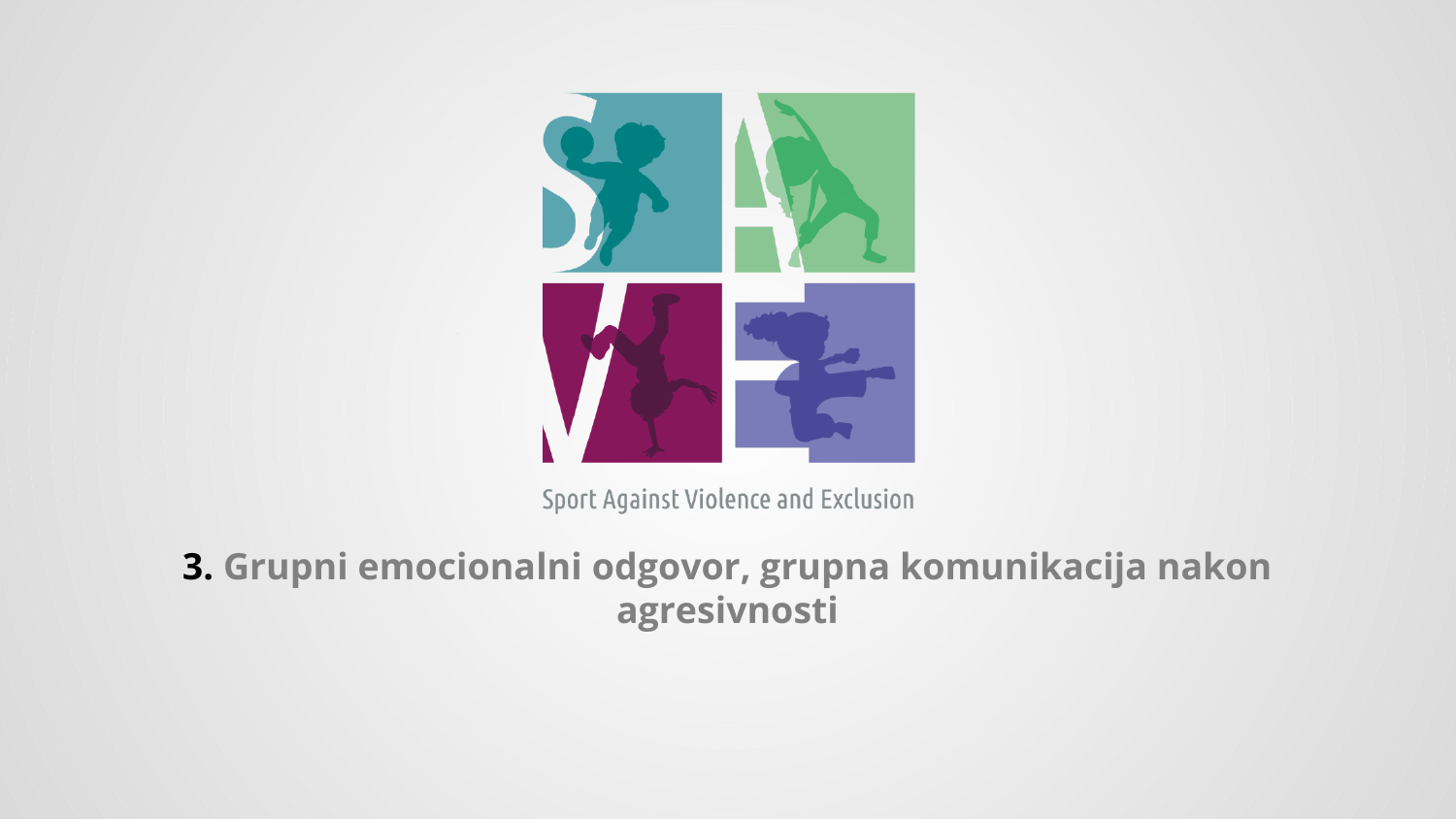

# 3. Grupni emocionalni odgovor, grupna komunikacija nakon agresivnosti